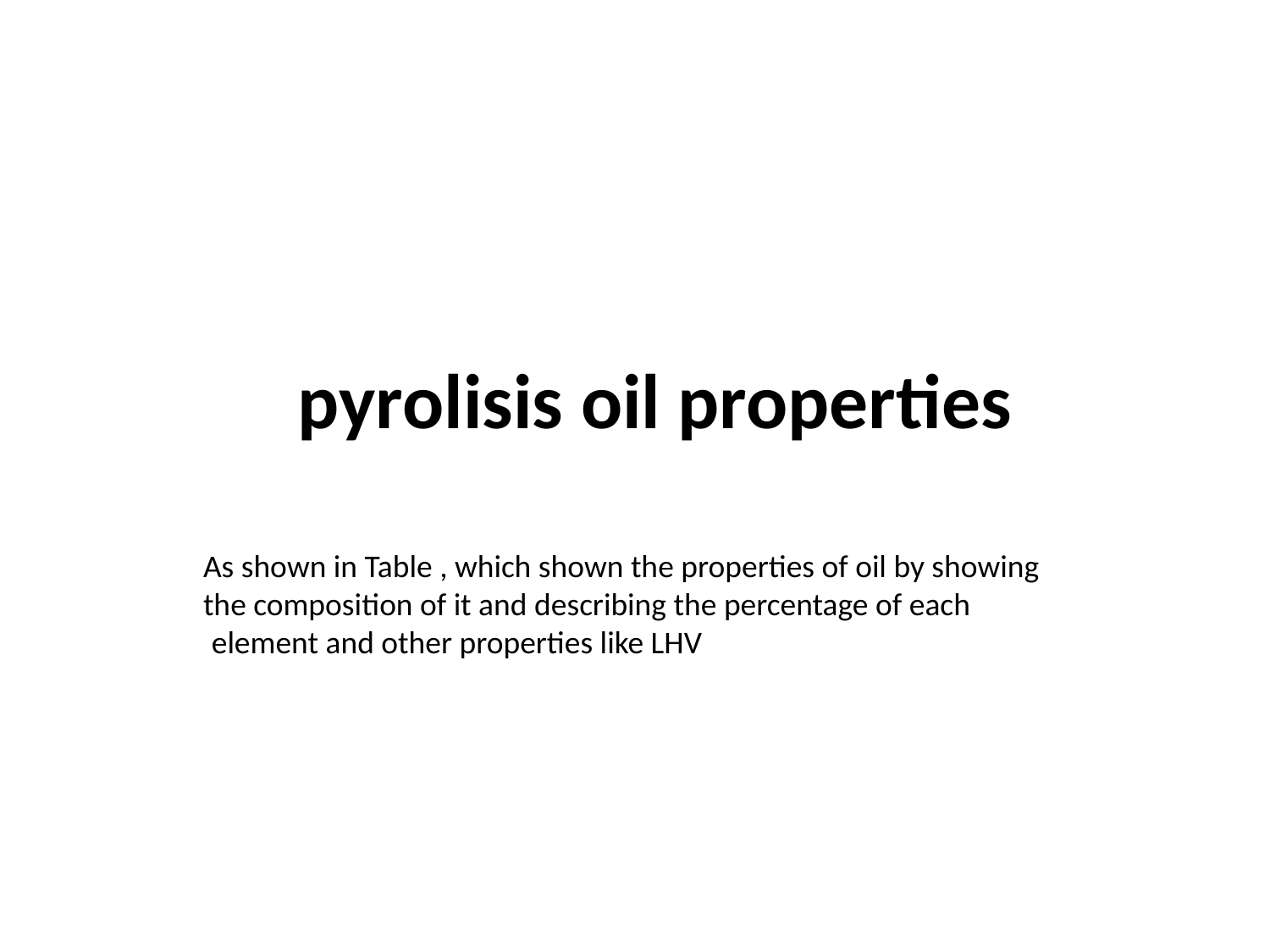

# pyrolisis oil properties
As shown in Table , which shown the properties of oil by showing the composition of it and describing the percentage of each element and other properties like LHV